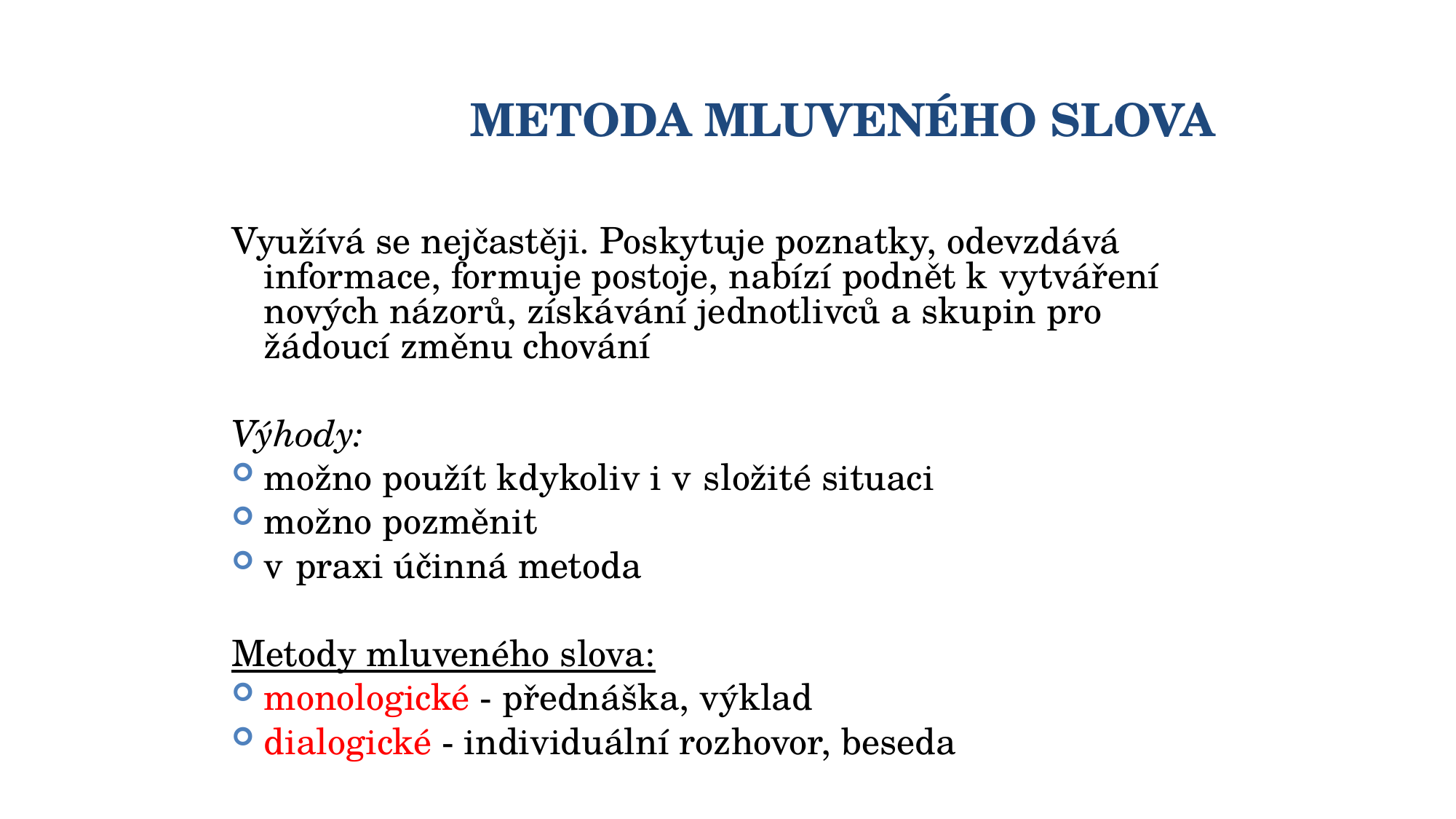

METODA MLUVENÉHO SLOVA
Využívá se nejčastěji. Poskytuje poznatky, odevzdává informace, formuje postoje, nabízí podnět k vytváření nových názorů, získávání jednotlivců a skupin pro žádoucí změnu chování

Výhody:
možno použít kdykoliv i v složité situaci
možno pozměnit
v praxi účinná metoda

Metody mluveného slova:
monologické - přednáška, výklad
dialogické - individuální rozhovor, beseda